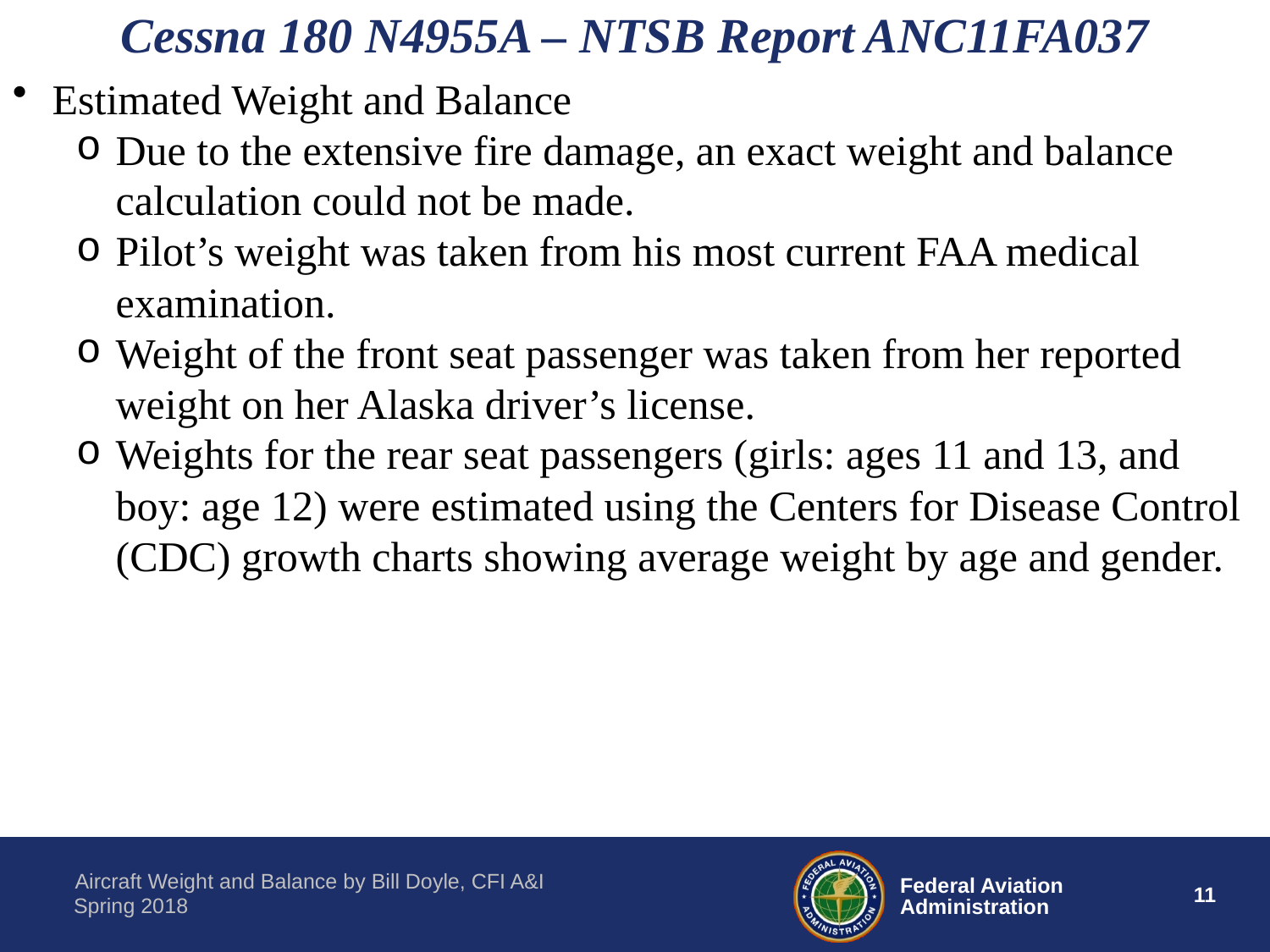

Cessna 180 N4955A – NTSB Report ANC11FA037
Estimated Weight and Balance
Due to the extensive fire damage, an exact weight and balance calculation could not be made.
Pilot’s weight was taken from his most current FAA medical examination.
Weight of the front seat passenger was taken from her reported weight on her Alaska driver’s license.
Weights for the rear seat passengers (girls: ages 11 and 13, and boy: age 12) were estimated using the Centers for Disease Control (CDC) growth charts showing average weight by age and gender.